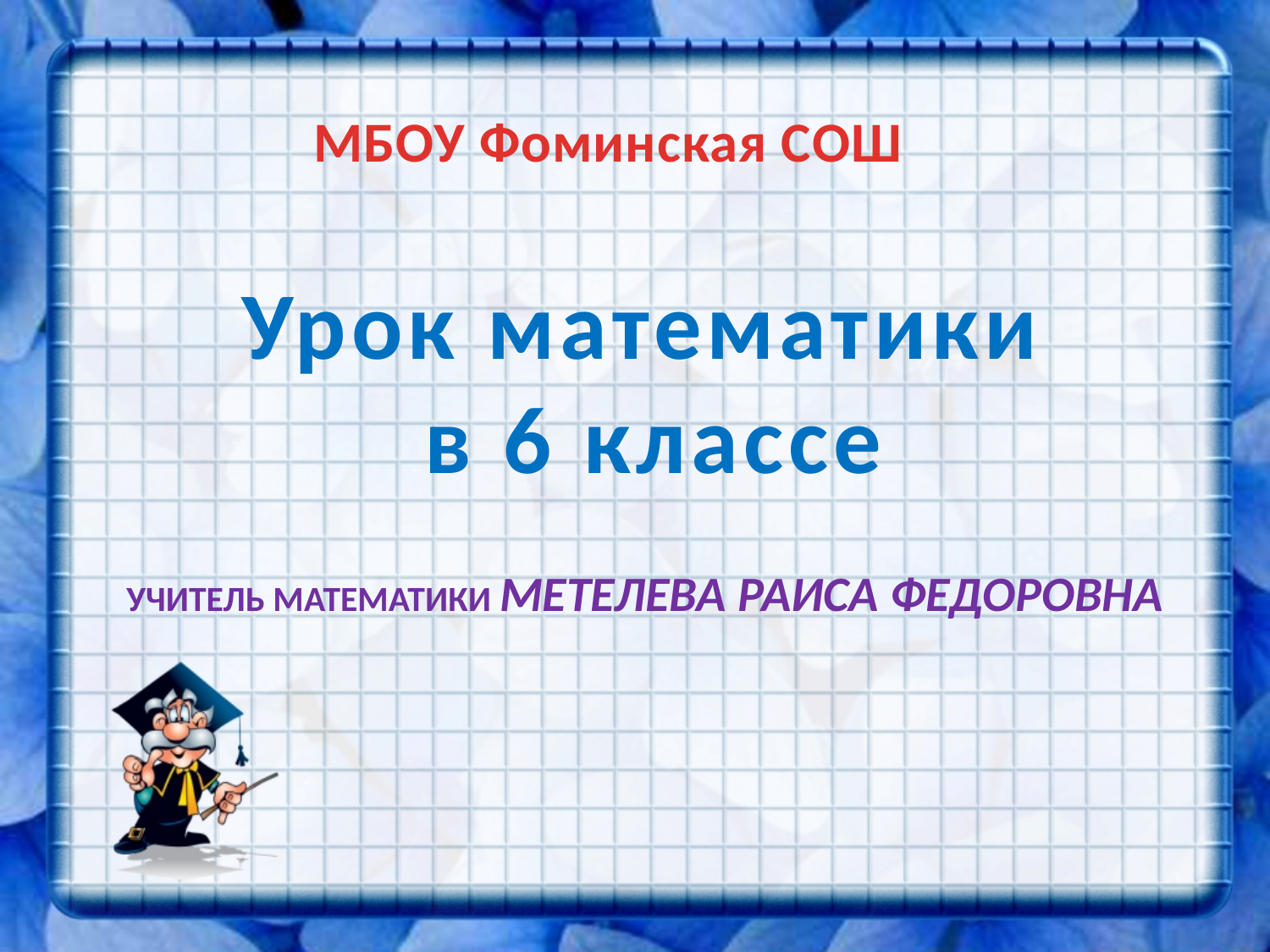

МБОУ Фоминская СОШ
Урок математики
 в 6 классе
Учитель математики МЕТЕЛЕВА РАИСА ФЕДОРОВНА